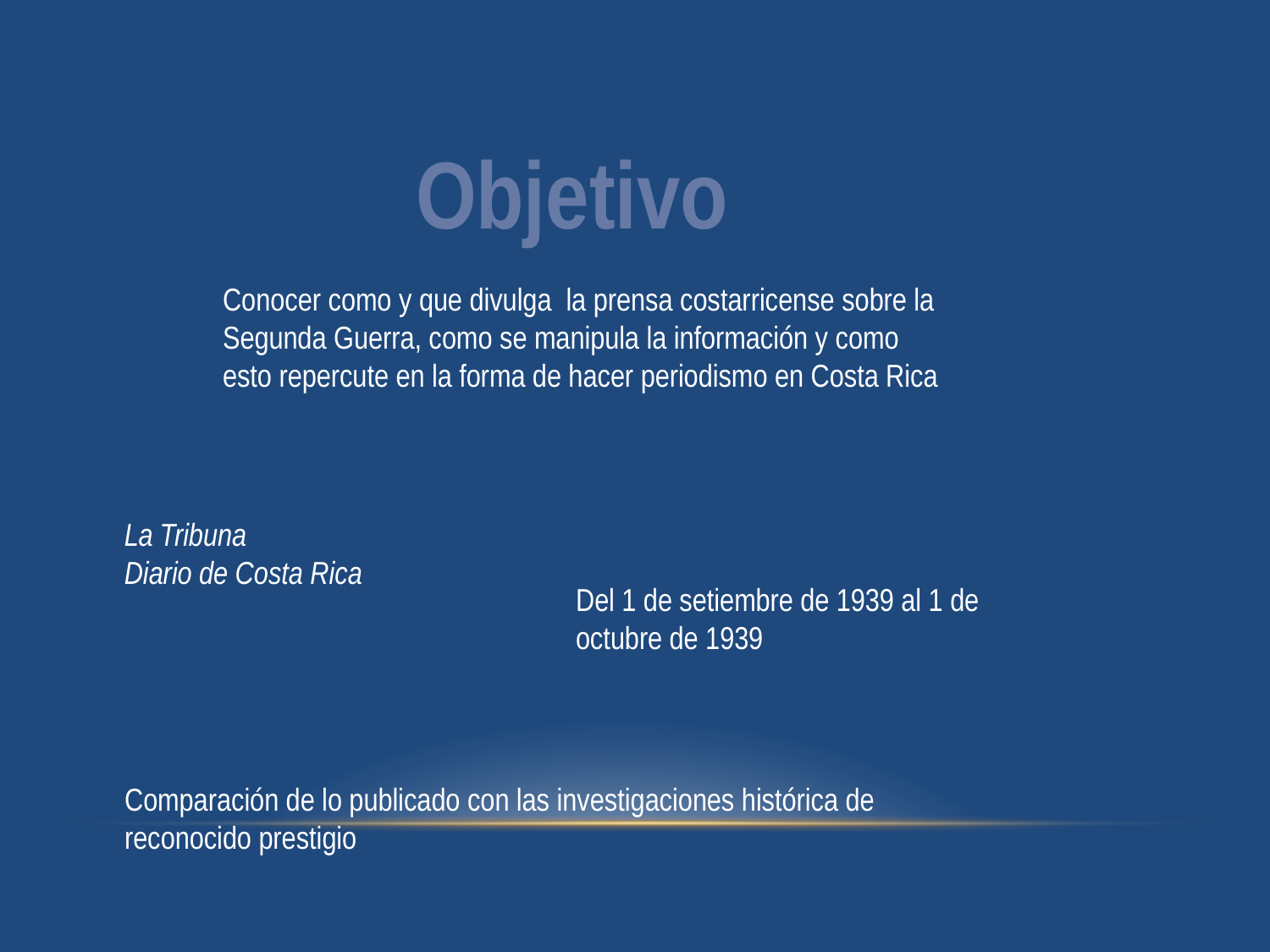

Objetivo
Conocer como y que divulga  la prensa costarricense sobre la Segunda Guerra, como se manipula la información y como esto repercute en la forma de hacer periodismo en Costa Rica
La Tribuna
Diario de Costa Rica
Del 1 de setiembre de 1939 al 1 de octubre de 1939
Comparación de lo publicado con las investigaciones histórica de reconocido prestigio